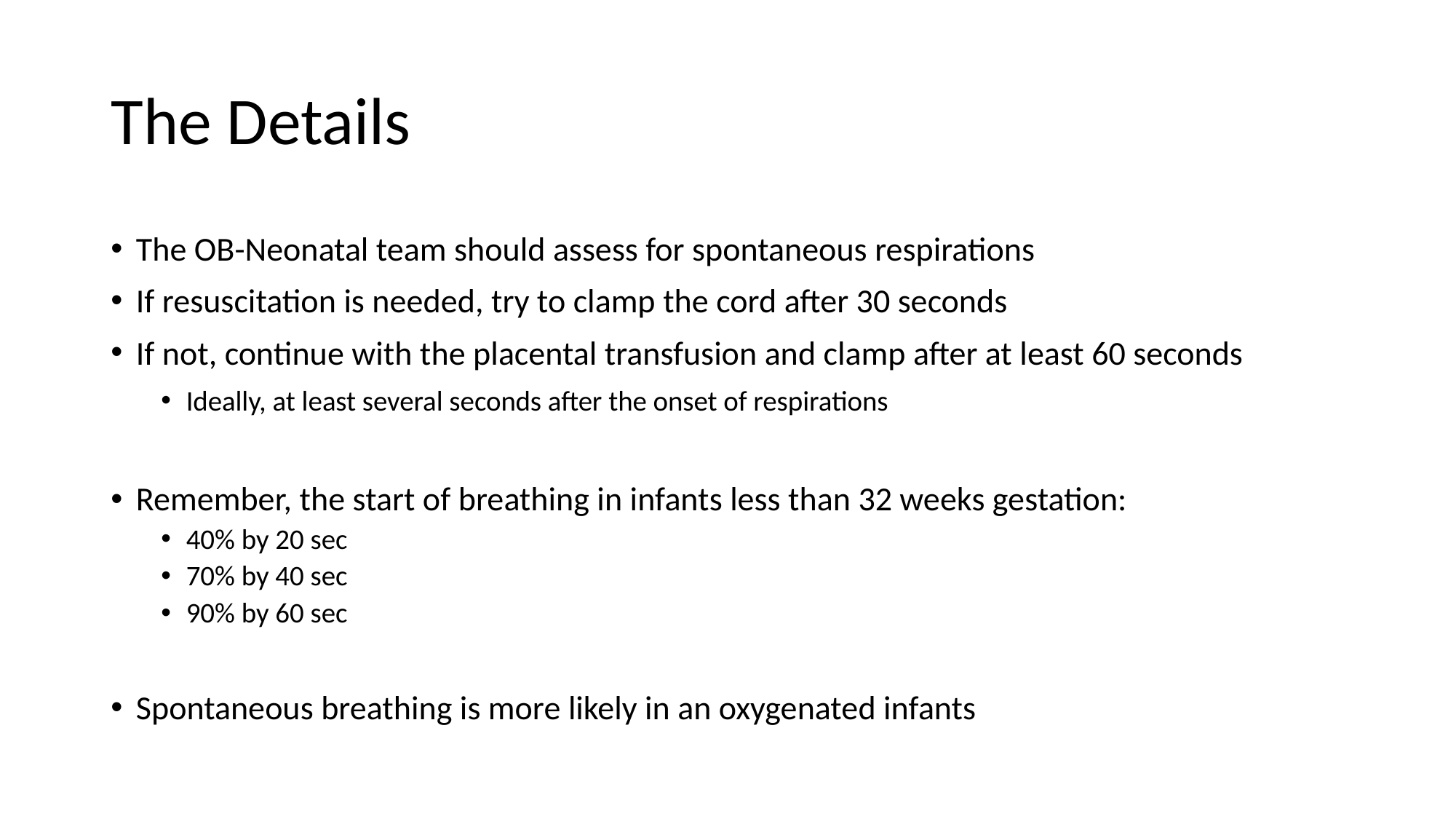

# The Details
The OB-Neonatal team should assess for spontaneous respirations
If resuscitation is needed, try to clamp the cord after 30 seconds
If not, continue with the placental transfusion and clamp after at least 60 seconds
Ideally, at least several seconds after the onset of respirations

Remember, the start of breathing in infants less than 32 weeks gestation:
40% by 20 sec
70% by 40 sec
90% by 60 sec

Spontaneous breathing is more likely in an oxygenated infants